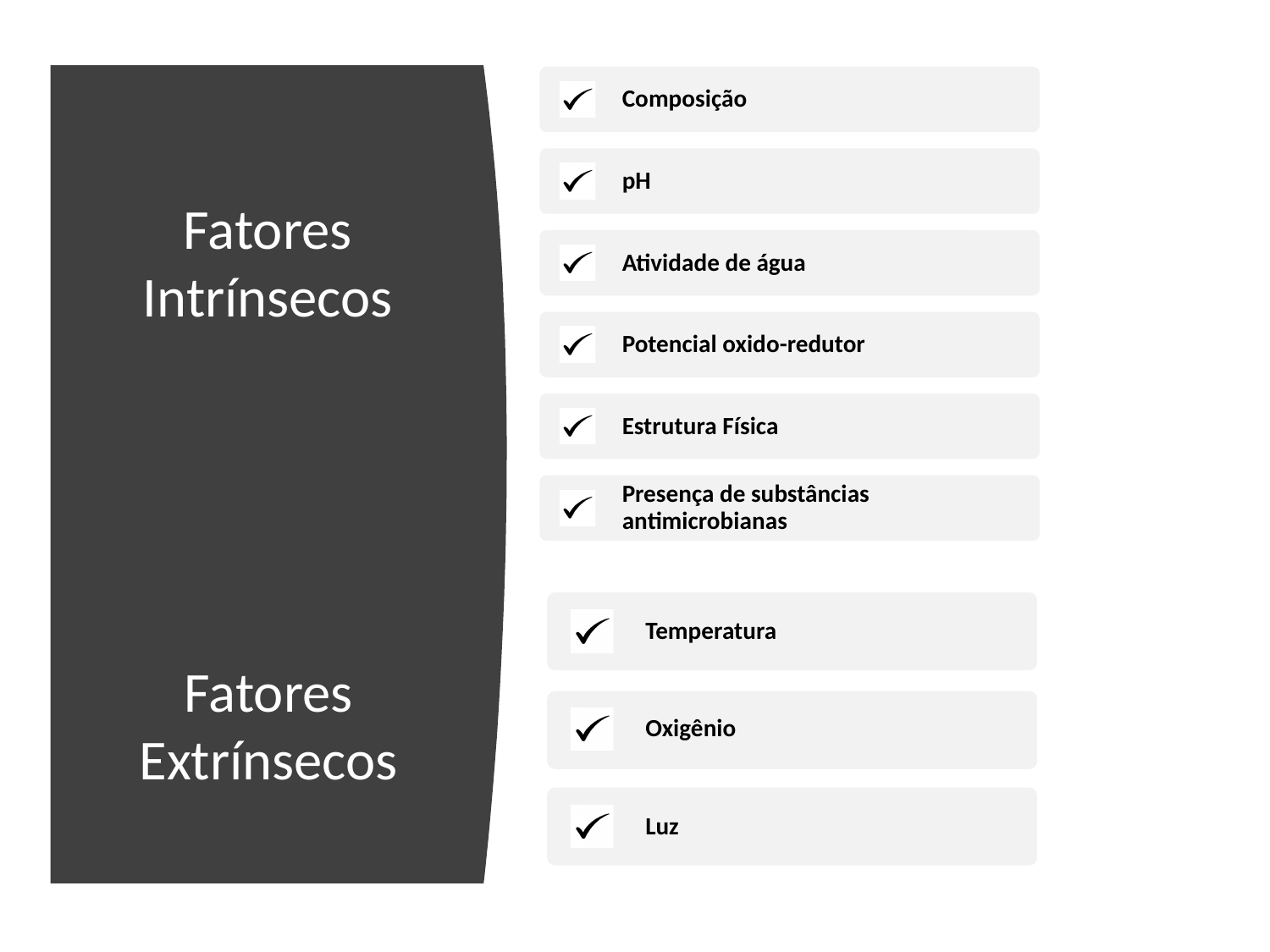

Composição
pH
Atividade de água
Potencial oxido-redutor
Estrutura Física
Presença de substâncias antimicrobianas
# Fatores Intrínsecos
Temperatura
Oxigênio
Luz
Fatores Extrínsecos